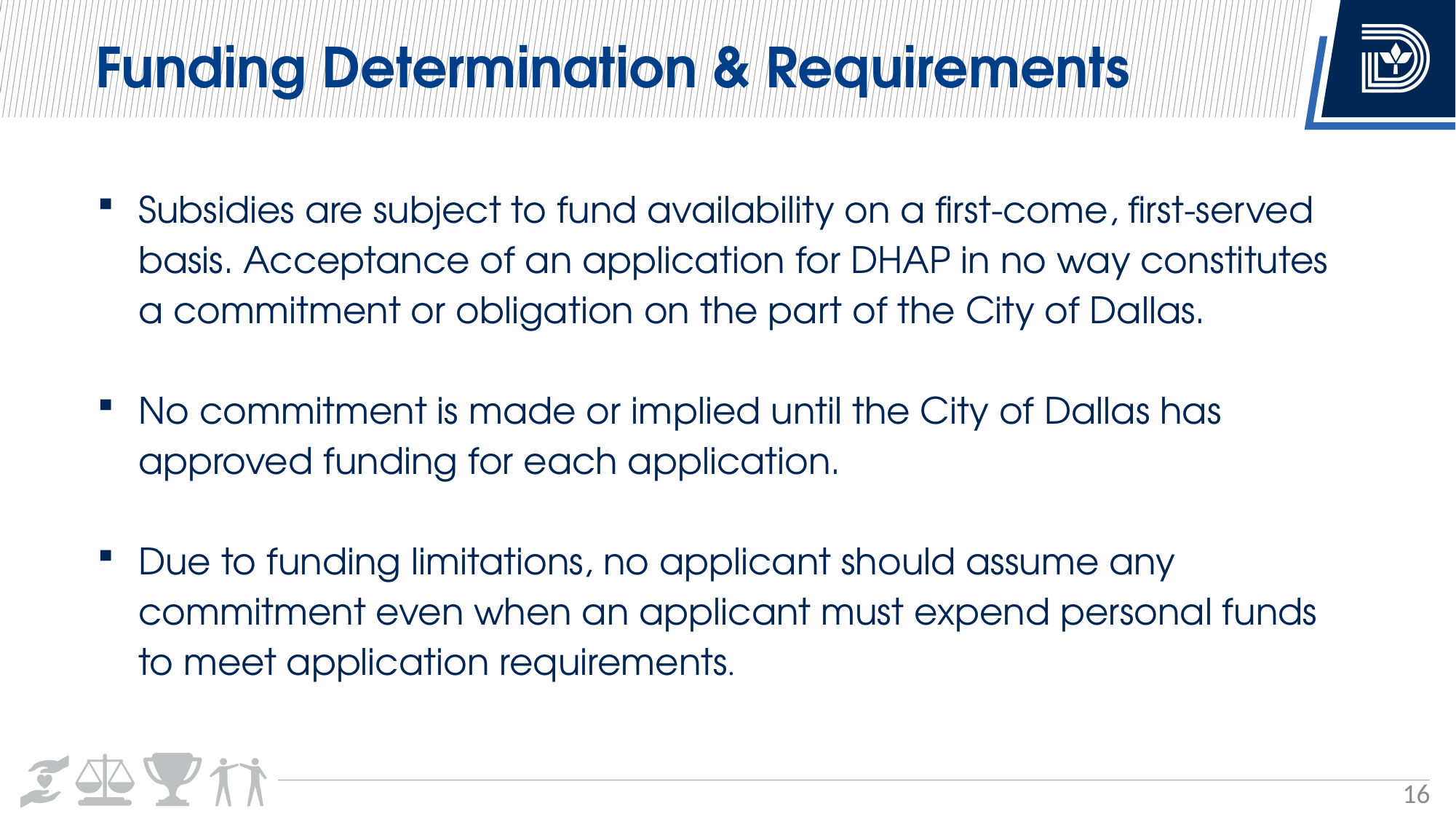

Funding Determination & Requirements

Subsidies are subject to fund availability on a first-come, first-served basis. Acceptance of an application for DHAP in no way constitutes a commitment or obligation on the part of the City of Dallas.

No commitment is made or implied until the City of Dallas has approved funding for each application.

Due to funding limitations, no applicant should assume any commitment even when an applicant must expend personal funds to meet application requirements.

16